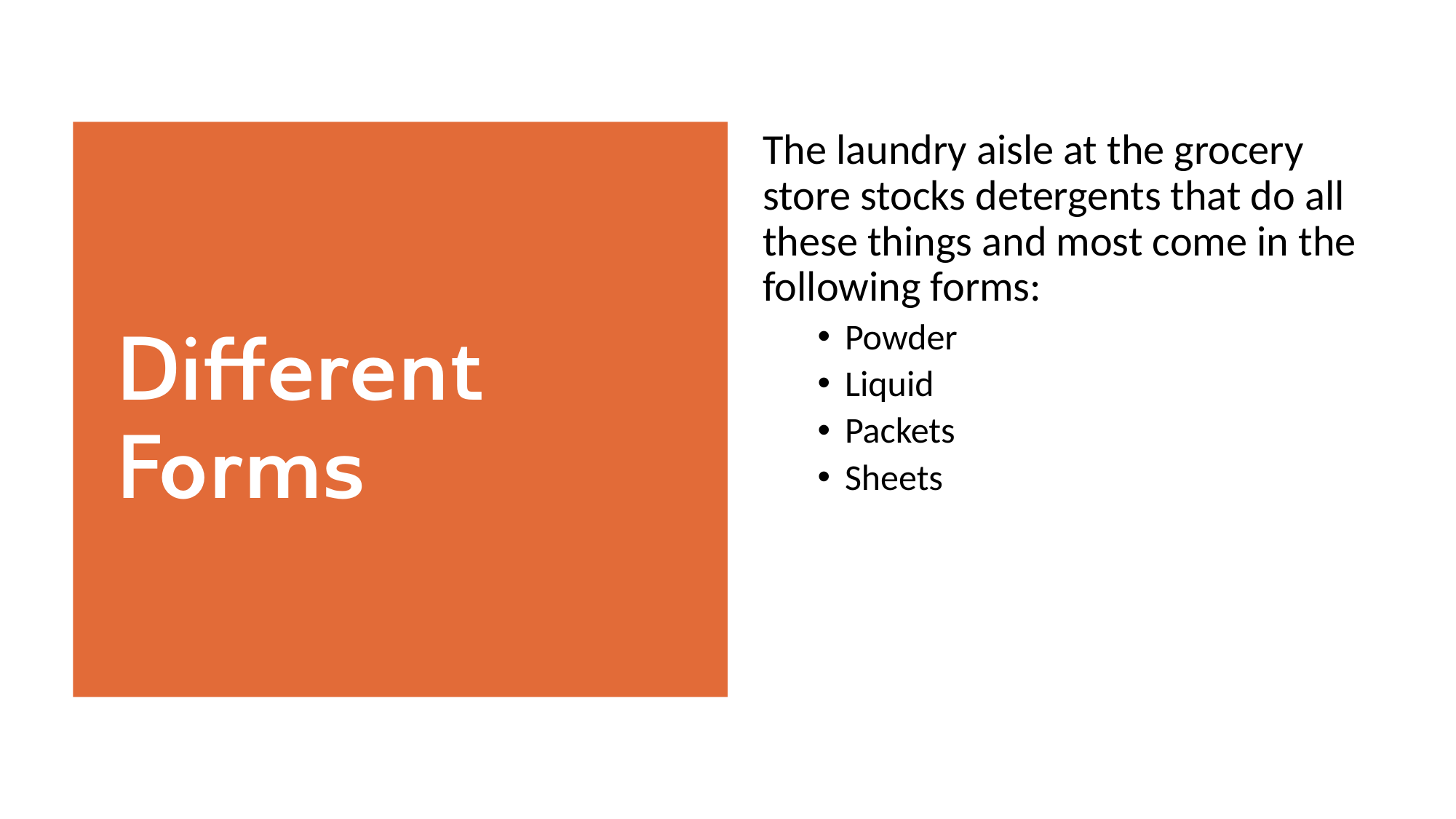

The laundry aisle at the grocery store stocks detergents that do all  these things and most come in the following forms:
Powder
Liquid
Packets
Sheets

Different Forms